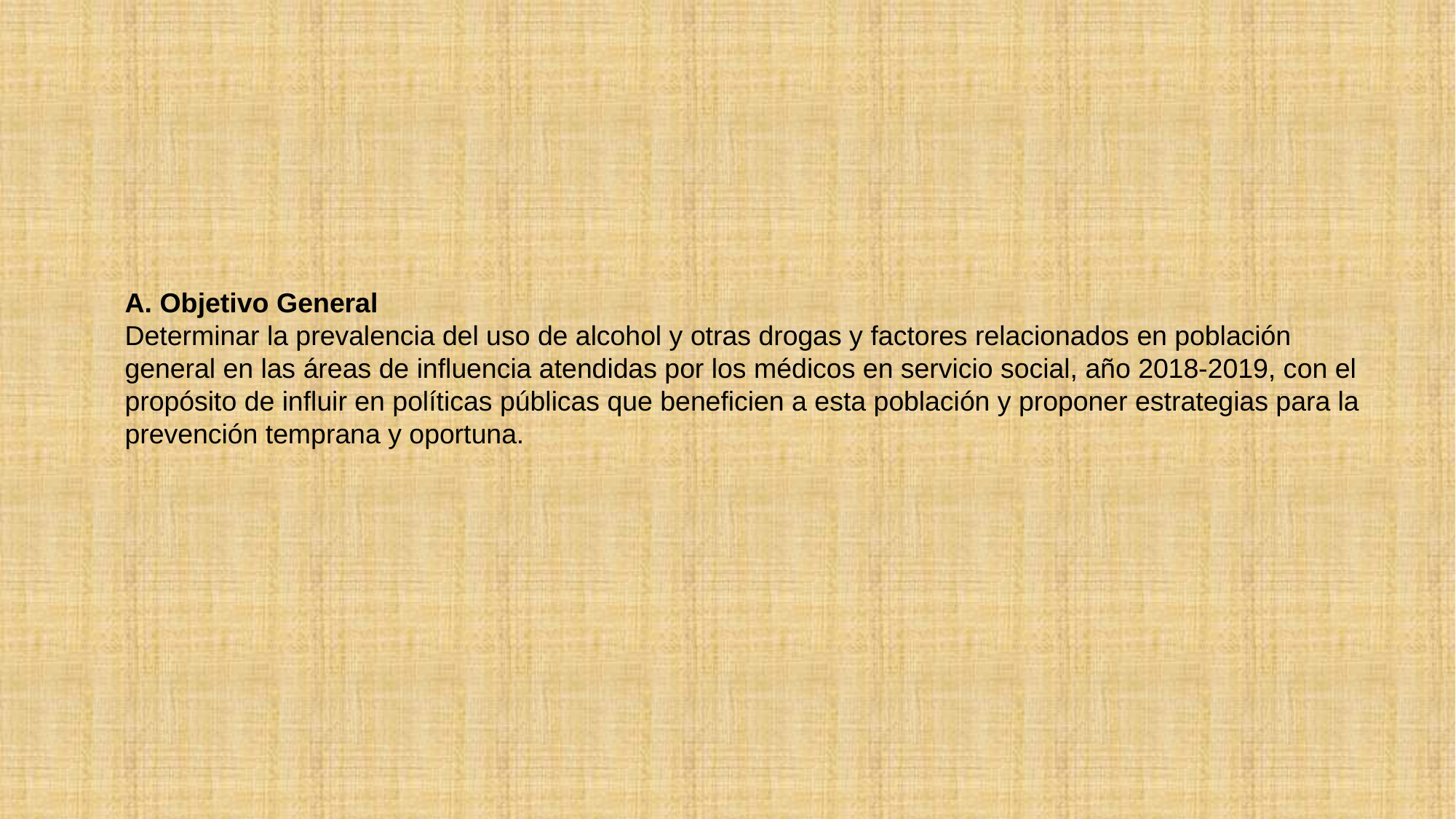

A. Objetivo General
Determinar la prevalencia del uso de alcohol y otras drogas y factores relacionados en población general en las áreas de influencia atendidas por los médicos en servicio social, año 2018-2019, con el propósito de influir en políticas públicas que beneficien a esta población y proponer estrategias para la prevención temprana y oportuna.